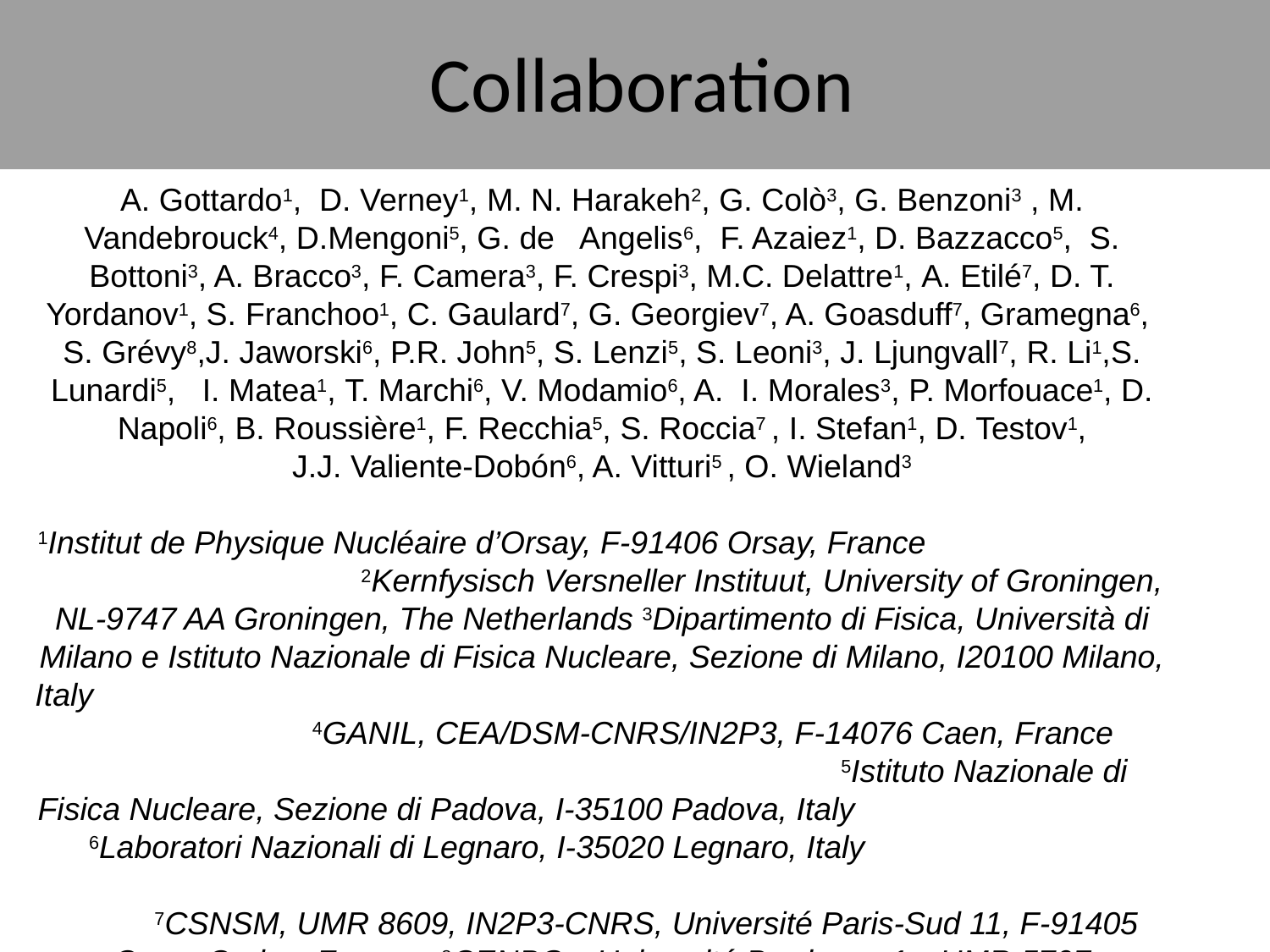

Collaboration
A. Gottardo1,  D. Verney1, M. N. Harakeh2, G. Colò3, G. Benzoni3 , M. Vandebrouck4, D.Mengoni5, G. de   Angelis6,  F. Azaiez1, D. Bazzacco5,  S. Bottoni3, A. Bracco3, F. Camera3, F. Crespi3, M.C. Delattre1, A. Etilé7, D. T. Yordanov1, S. Franchoo1, C. Gaulard7, G. Georgiev7, A. Goasduff7, Gramegna6,  S. Grévy8,J. Jaworski6, P.R. John5, S. Lenzi5, S. Leoni3, J. Ljungvall7, R. Li1,S. Lunardi5,   I. Matea1, T. Marchi6, V. Modamio6, A.  I. Morales3, P. Morfouace1, D. Napoli6, B. Roussière1, F. Recchia5, S. Roccia7 , I. Stefan1, D. Testov1, J.J. Valiente-Dobón6, A. Vitturi5 , O. Wieland3

1Institut de Physique Nucléaire d’Orsay, F-91406 Orsay, France                                                                2Kernfysisch Versneller Instituut, University of Groningen, NL-9747 AA Groningen, The Netherlands 3Dipartimento di Fisica, Università di Milano e Istituto Nazionale di Fisica Nucleare, Sezione di Milano, I20100 Milano, Italy                                                                                                                                                         4GANIL, CEA/DSM-CNRS/IN2P3, F-14076 Caen, France                                                                                             5Istituto Nazionale di Fisica Nucleare, Sezione di Padova, I-35100 Padova, Italy                                          6Laboratori Nazionali di Legnaro, I-35020 Legnaro, Italy                                                                                                                                                                                                                                    7CSNSM, UMR 8609, IN2P3-CNRS, Université Paris-Sud 11, F-91405 Orsay Cedex, France   8CENBG—Université Bordeaux 1—UMR 5797 CNRS/IN2P3, F- 33175 Gradignan, France